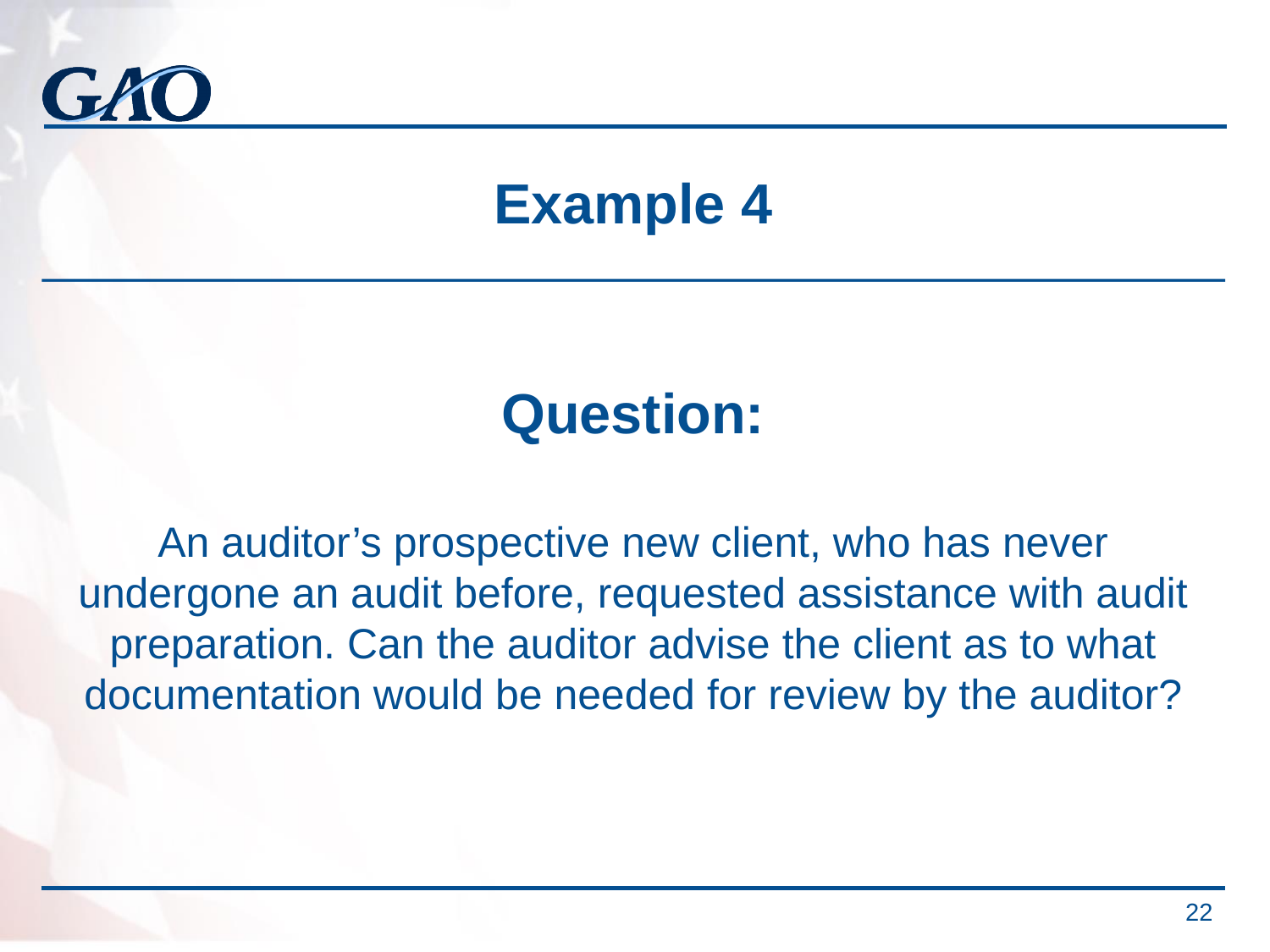

# Example 4

Question:

An auditor’s prospective new client, who has never undergone an audit before, requested assistance with audit preparation. Can the auditor advise the client as to what documentation would be needed for review by the auditor?

  22